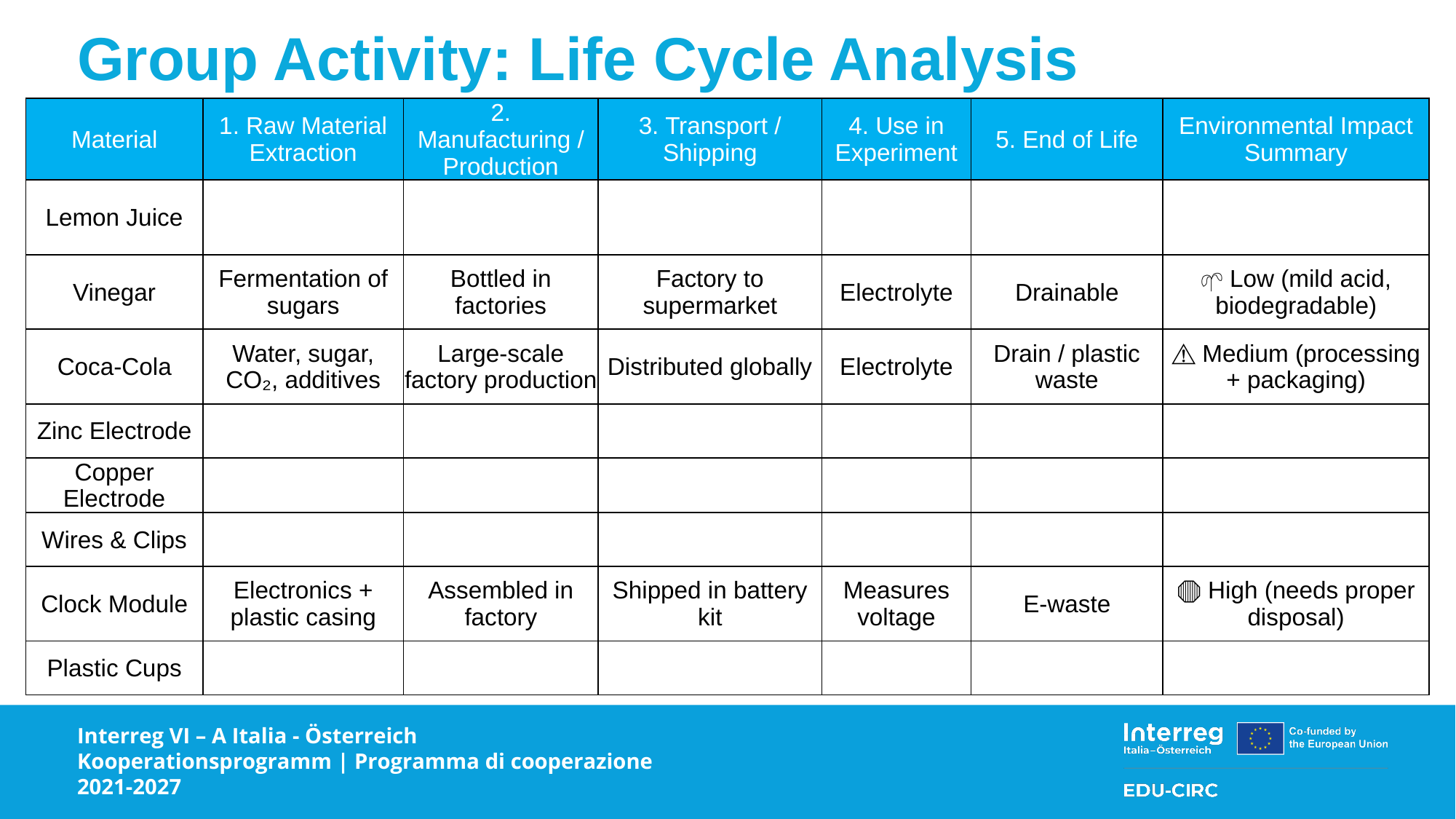

# Group Activity: Life Cycle Analysis
| Material | 1. Raw Material Extraction | 2. Manufacturing / Production | 3. Transport / Shipping | 4. Use in Experiment | 5. End of Life | Environmental Impact Summary |
| --- | --- | --- | --- | --- | --- | --- |
| Lemon Juice |  |  |  |  |  |  |
| Vinegar | Fermentation of sugars | Bottled in factories | Factory to supermarket | Electrolyte | Drainable | 🌱 Low (mild acid, biodegradable) |
| Coca-Cola | Water, sugar, CO₂, additives | Large-scale factory production | Distributed globally | Electrolyte | Drain / plastic waste | ⚠️ Medium (processing + packaging) |
| Zinc Electrode |  |  |  |  |  |  |
| Copper Electrode |  |  |  |  |  |  |
| Wires & Clips |  |  |  |  |  |  |
| Clock Module | Electronics + plastic casing | Assembled in factory | Shipped in battery kit | Measures voltage | E-waste | 🛑 High (needs proper disposal) |
| Plastic Cups |  |  |  |  |  |  |